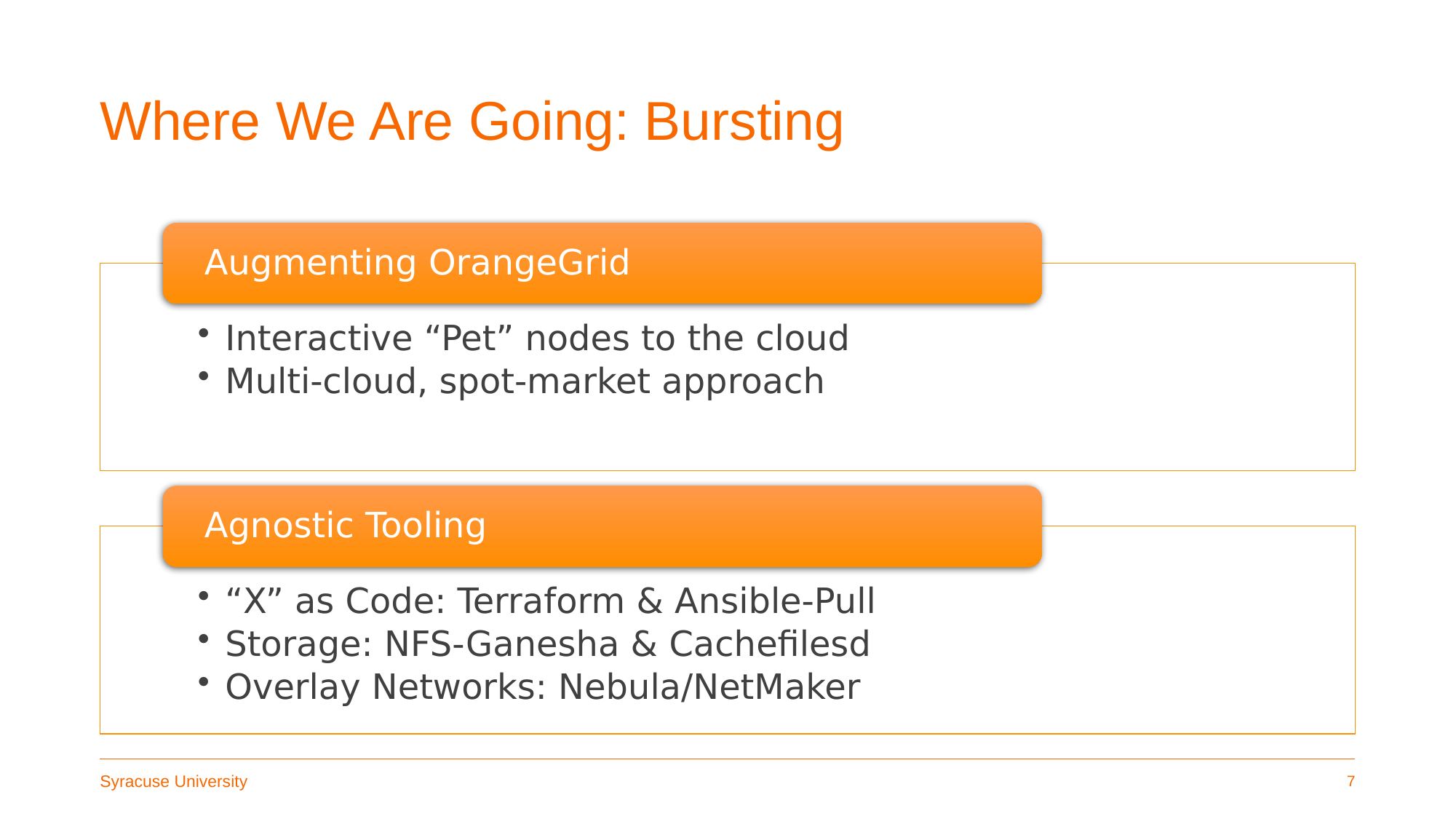

# Where We Are Going: Bursting
Interactive “Pet” nodes to the cloud
Multi-cloud, spot-market approach

Augmenting OrangeGrid
“X” as Code: Terraform & Ansible-Pull
Storage: NFS-Ganesha & Cachefilesd
Overlay Networks: Nebula/NetMaker
Agnostic Tooling